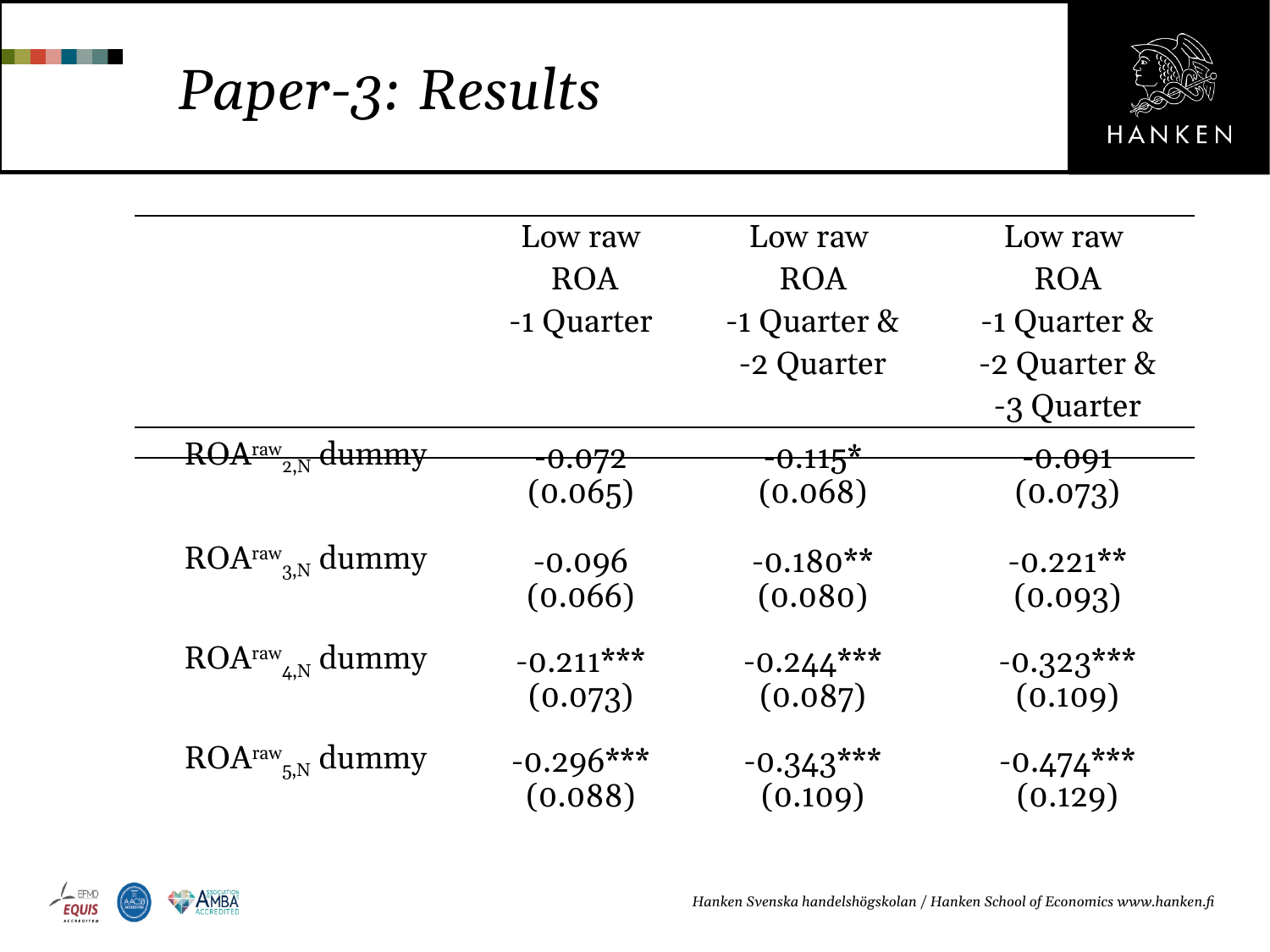

# Paper-3: Results
|  | Low raw ROA -1 Quarter | Low raw ROA -1 Quarter & -2 Quarter | Low raw ROA -1 Quarter & -2 Quarter & -3 Quarter |
| --- | --- | --- | --- |
|  |  |  |  |
| ROAraw2,N dummy | -0.072 | -0.115\* | -0.091 |
|  | (0.065) | (0.068) | (0.073) |
|  |  |  |  |
| ROAraw3,N dummy | -0.096 | -0.180\*\* | -0.221\*\* |
|  | (0.066) | (0.080) | (0.093) |
|  |  |  |  |
| ROAraw4,N dummy | -0.211\*\*\* | -0.244\*\*\* | -0.323\*\*\* |
|  | (0.073) | (0.087) | (0.109) |
|  |  |  |  |
| ROAraw5,N dummy | -0.296\*\*\* | -0.343\*\*\* | -0.474\*\*\* |
|  | (0.088) | (0.109) | (0.129) |
Hanken Svenska handelshögskolan / Hanken School of Economics www.hanken.fi